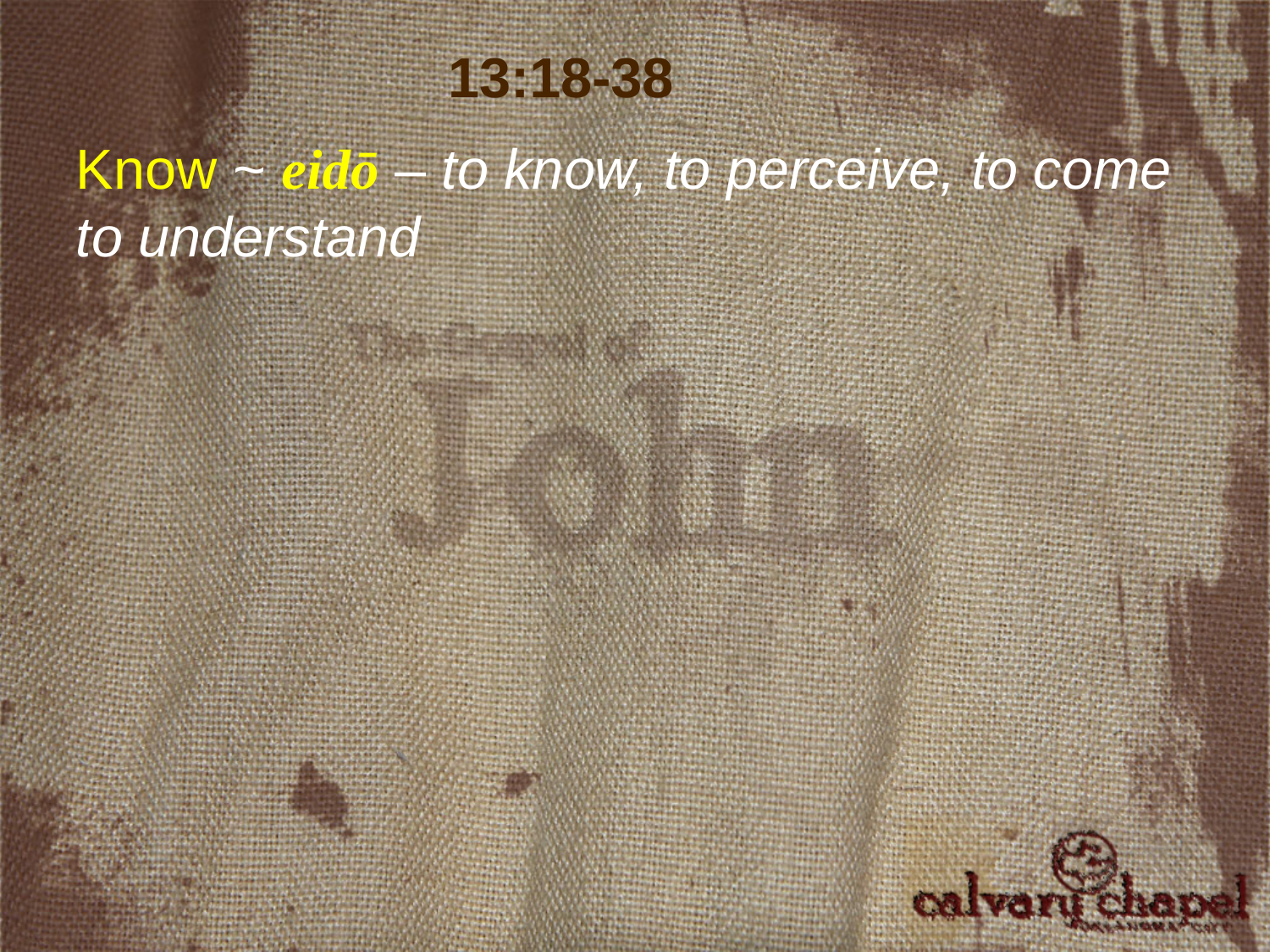

13:18-38
Know ~ eidō – to know, to perceive, to come to understand